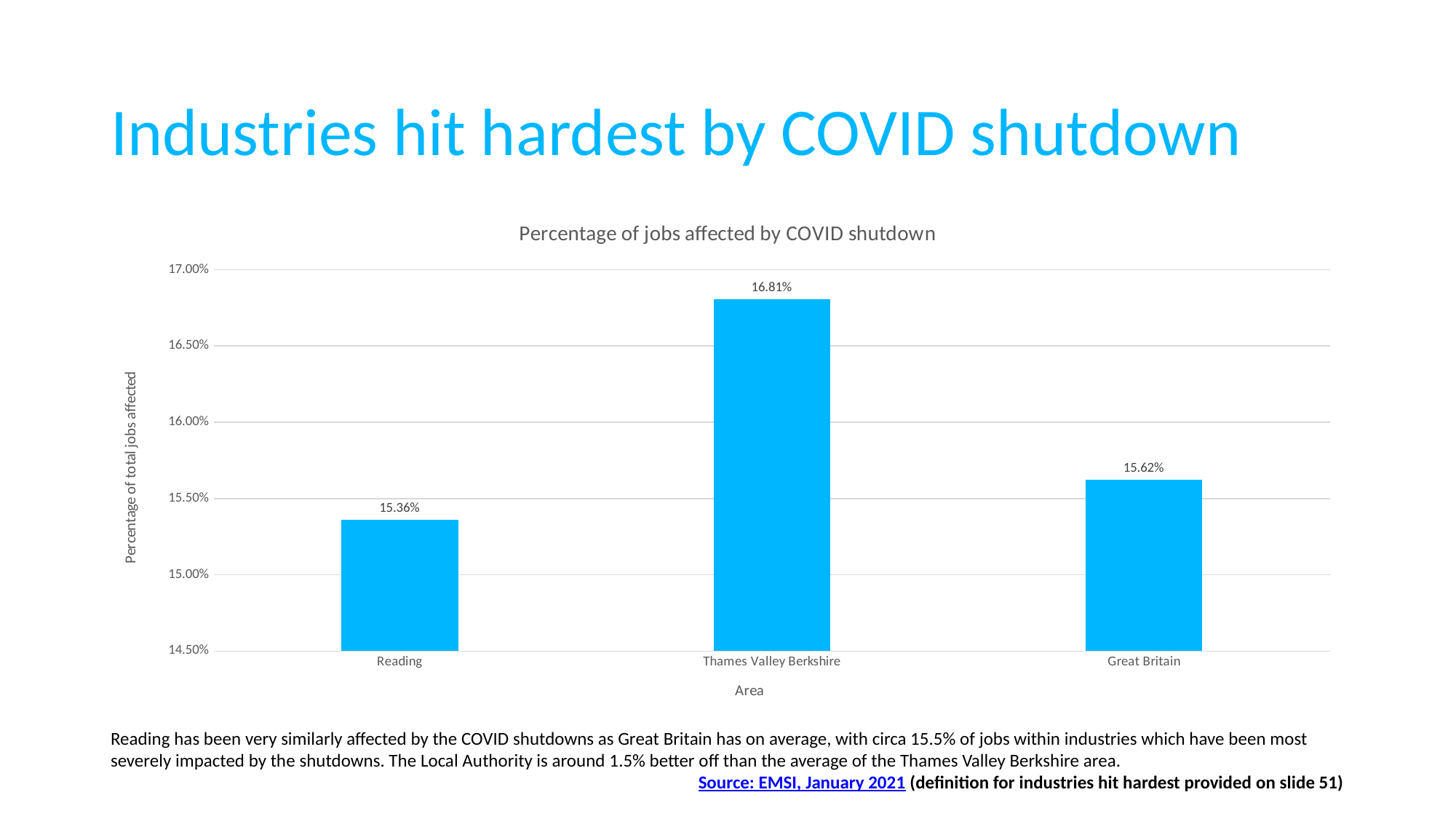

# Industries hit hardest by COVID shutdown

### Chart: Percentage of jobs affected by COVID shutdown

| Category | %age of jobs affected by COVID shutdown |
|---|---|
| Reading | 0.153616 |
| Thames Valley Berkshire | 0.16805555555555557 |
| Great Britain | 0.15624109026629412 |
Reading has been very similarly affected by the COVID shutdowns as Great Britain has on average, with circa 15.5% of jobs within industries which have been most severely impacted by the shutdowns. The Local Authority is around 1.5% better off than the average of the Thames Valley Berkshire area.
					          Source: EMSI, January 2021 (definition for industries hit hardest provided on slide 51)